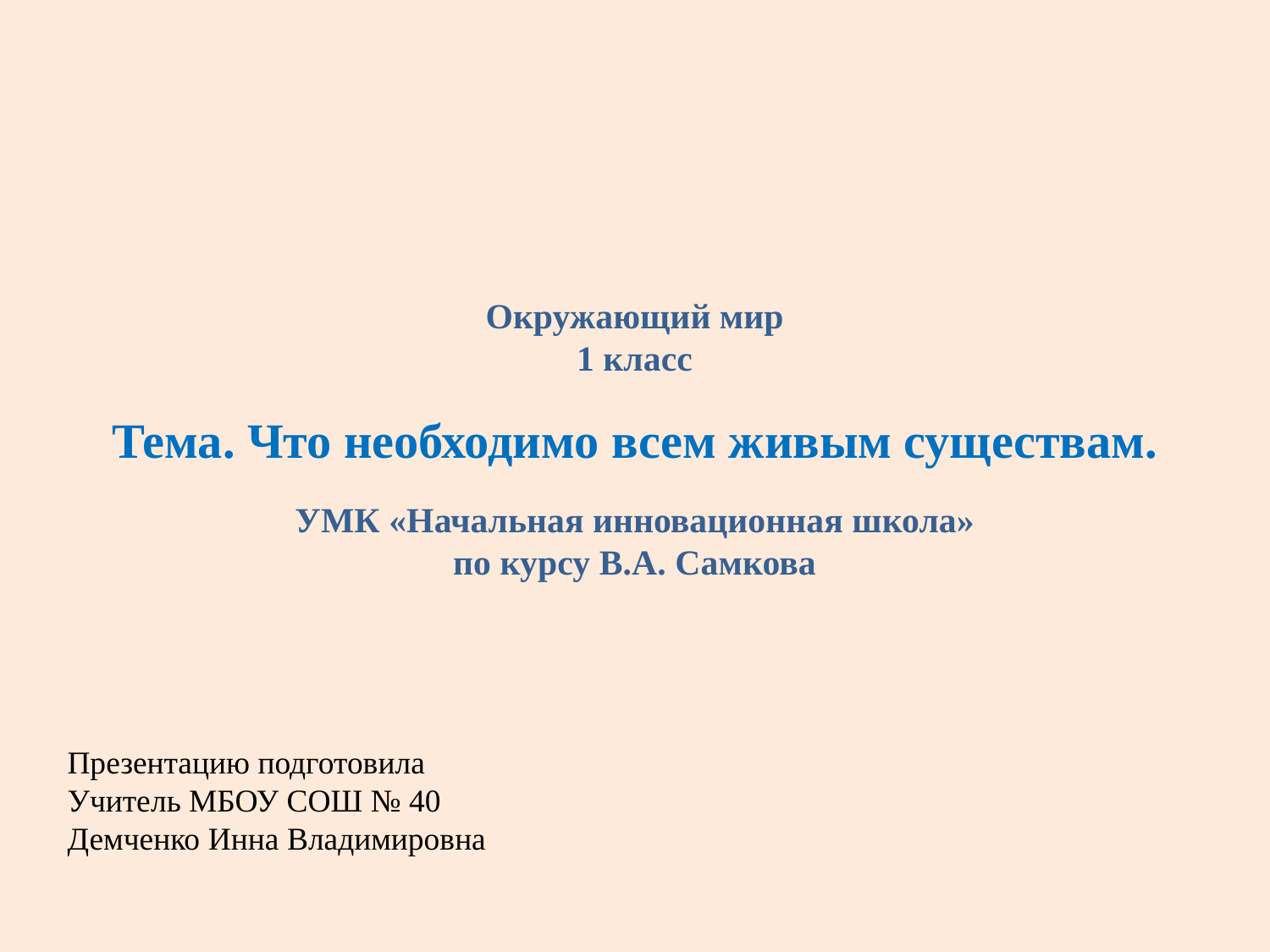

Окружающий мир
1 класс
# Тема. Что необходимо всем живым существам.
УМК «Начальная инновационная школа»
по курсу В.А. Самкова
Презентацию подготовила
Учитель МБОУ СОШ № 40
Демченко Инна Владимировна